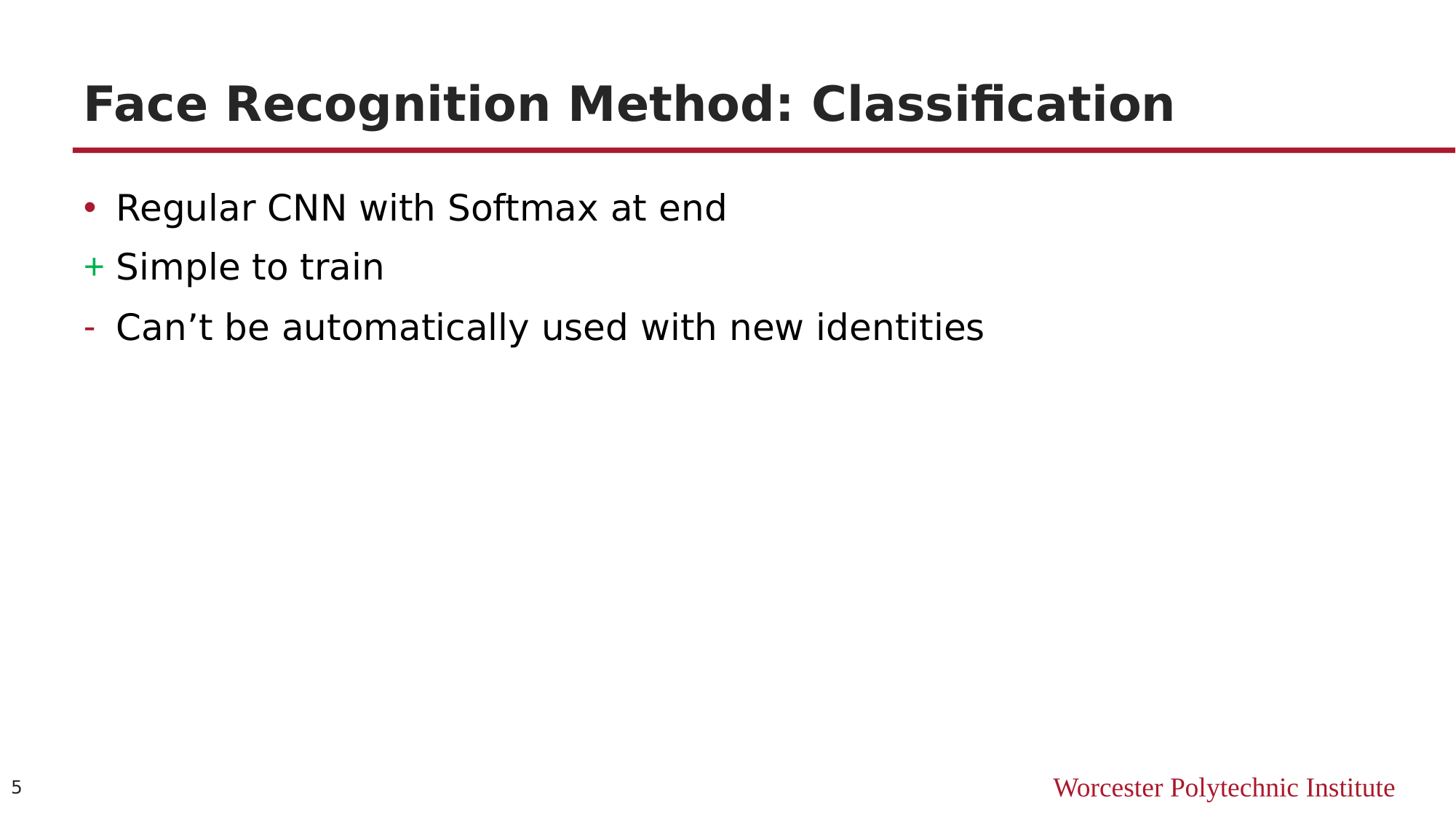

# Face Recognition Method: Classification
Regular CNN with Softmax at end
Simple to train
Can’t be automatically used with new identities
5